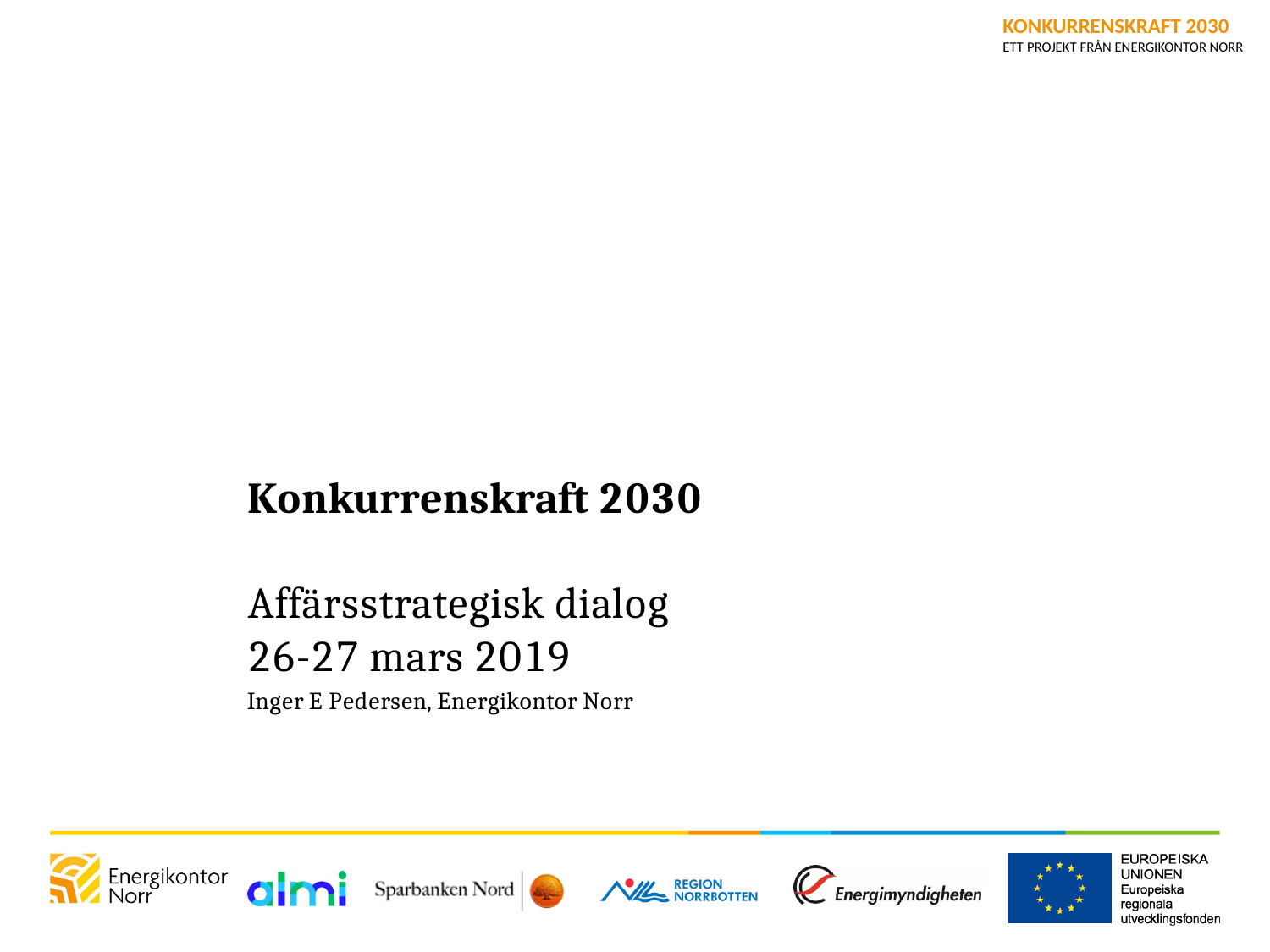

Konkurrenskraft 2030
Affärsstrategisk dialog
26-27 mars 2019
Inger E Pedersen, Energikontor Norr